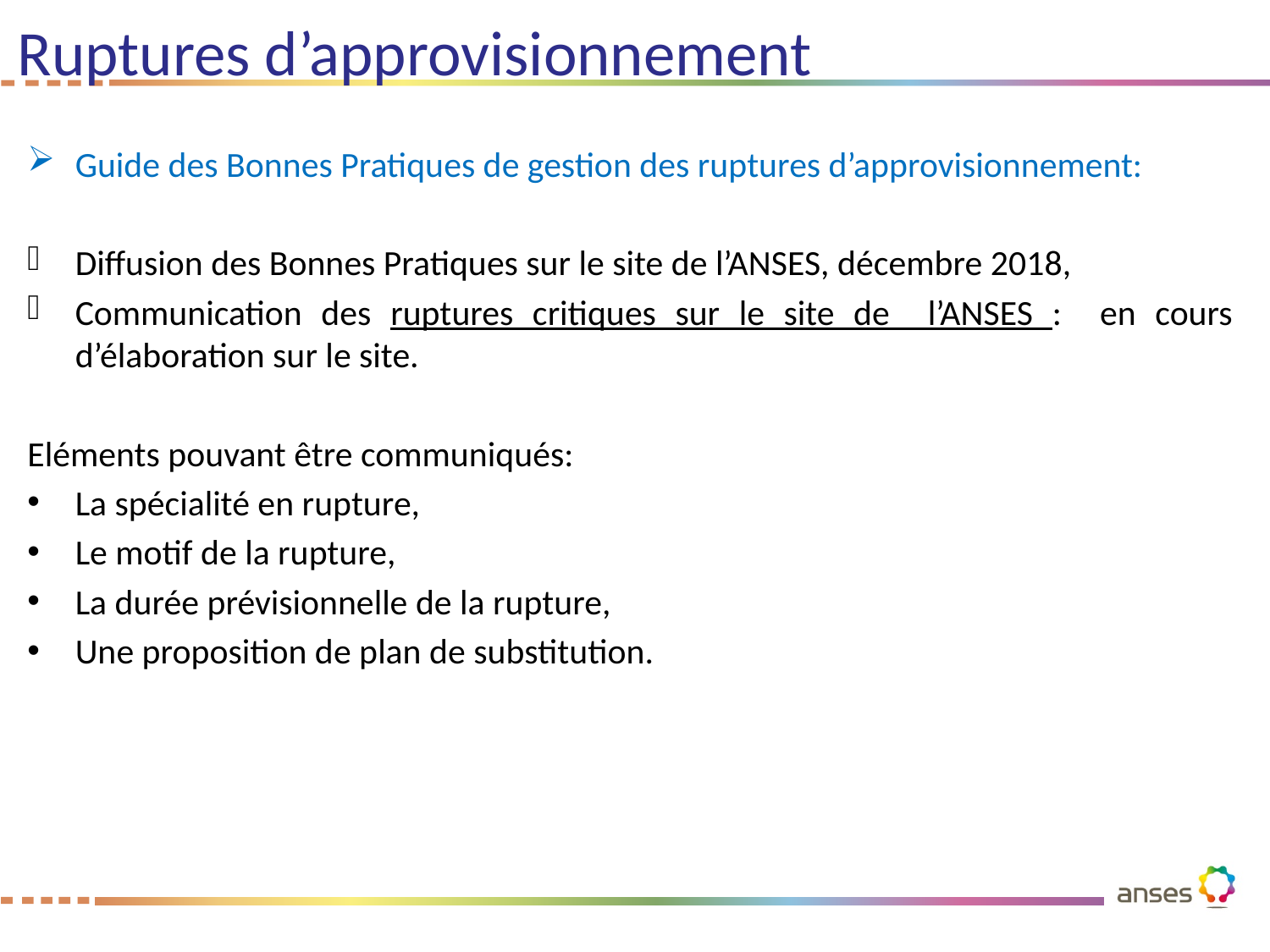

# Ruptures d’approvisionnement

Guide des Bonnes Pratiques de gestion des ruptures d’approvisionnement:

Diffusion des Bonnes Pratiques sur le site de l’ANSES, décembre 2018,
Communication des ruptures critiques sur le site de  l’ANSES :  en cours d’élaboration sur le site.

Eléments pouvant être communiqués:
La spécialité en rupture,
Le motif de la rupture,
La durée prévisionnelle de la rupture,
Une proposition de plan de substitution.